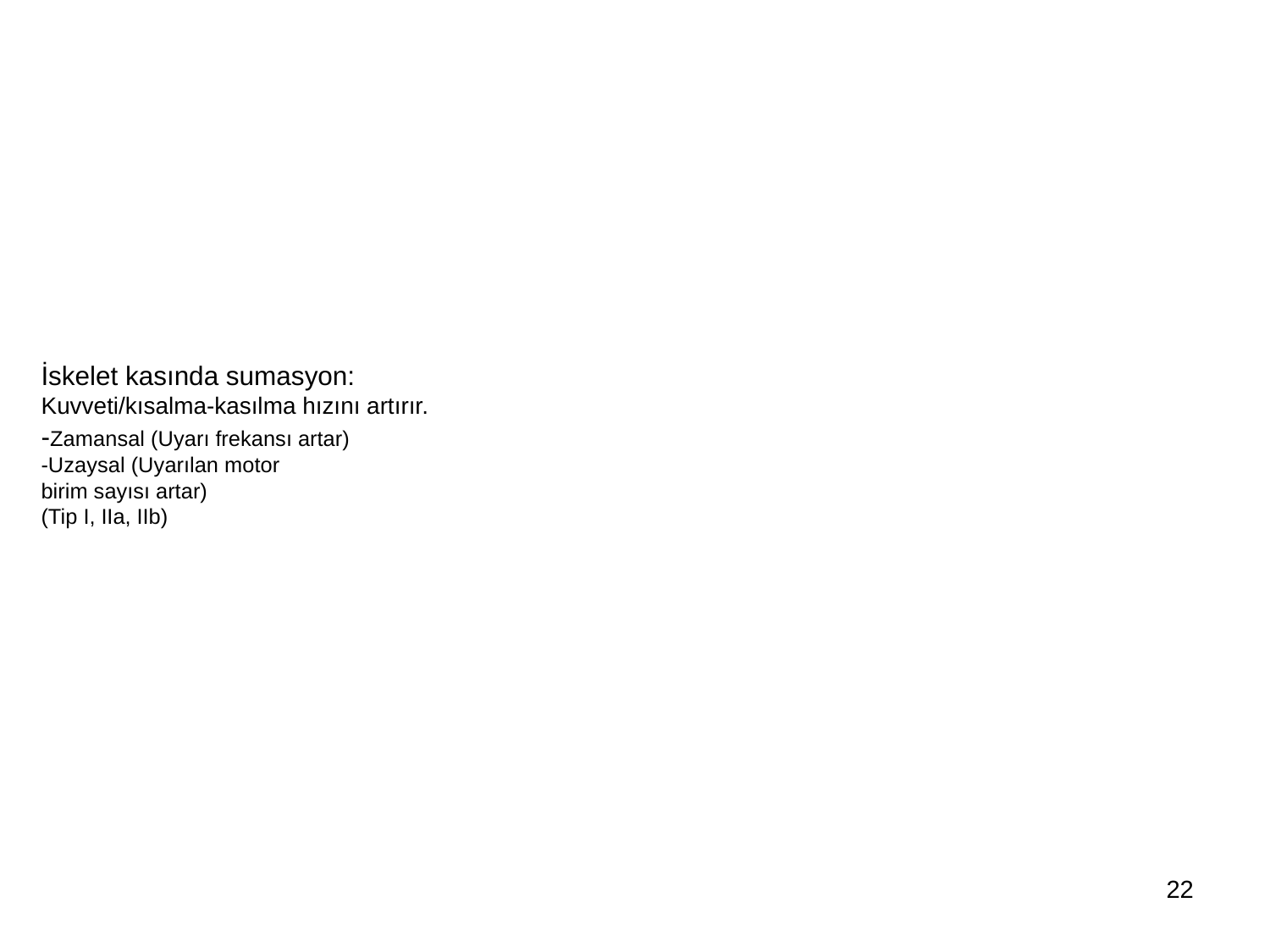

İskelet kasında sumasyon:
Kuvveti/kısalma-kasılma hızını artırır.
-Zamansal (Uyarı frekansı artar)
-Uzaysal (Uyarılan motor
birim sayısı artar)
(Tip I, IIa, IIb)
22